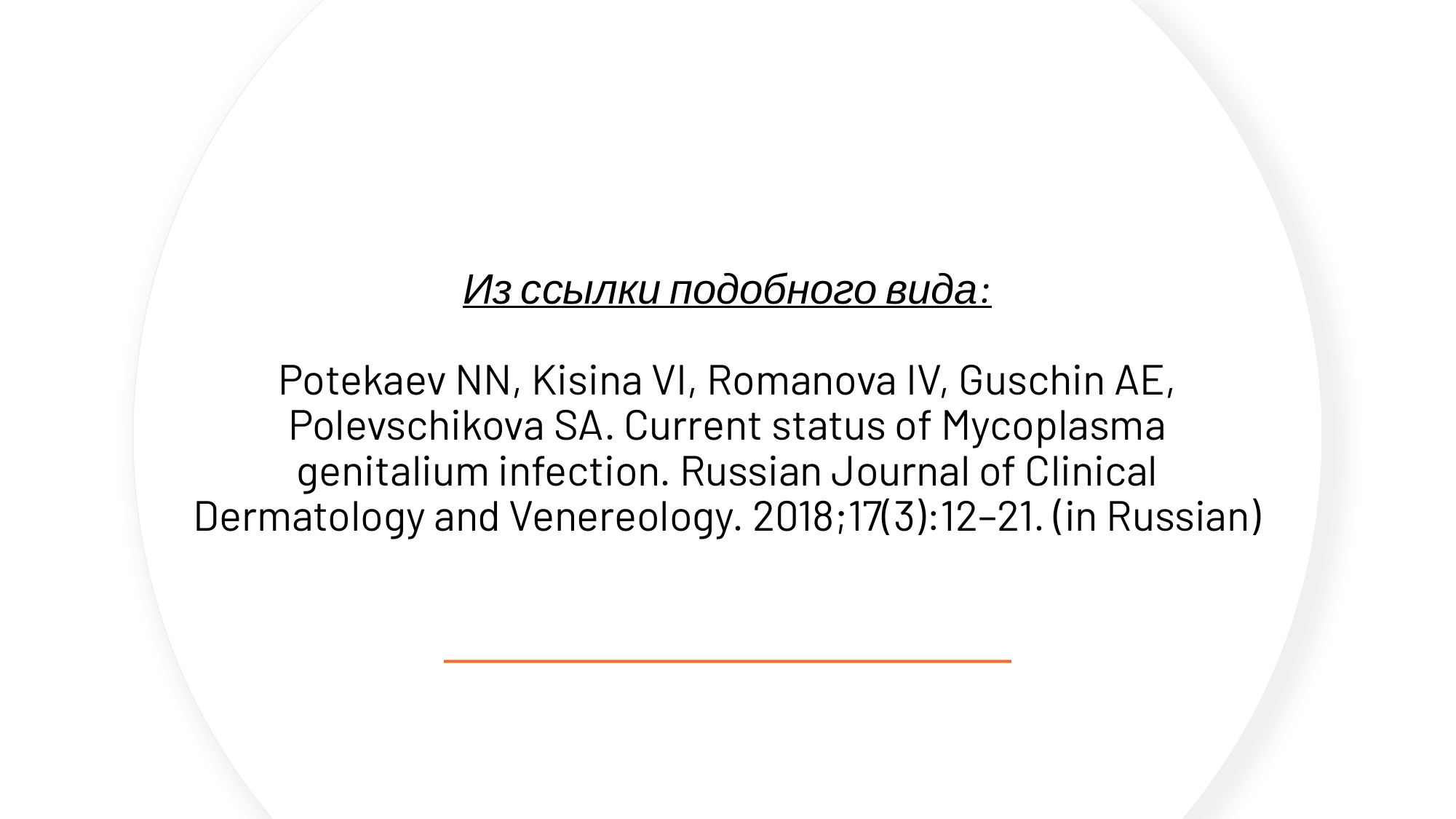

# Из ссылки подобного вида: Potekaev NN, Kisina VI, Romanova IV, Guschin AE, Polevschikova SA. Current status of Mycoplasma genitalium infection. Russian Journal of Clinical Dermatology and Venereology. 2018;17(3):12–21. (in Russian)